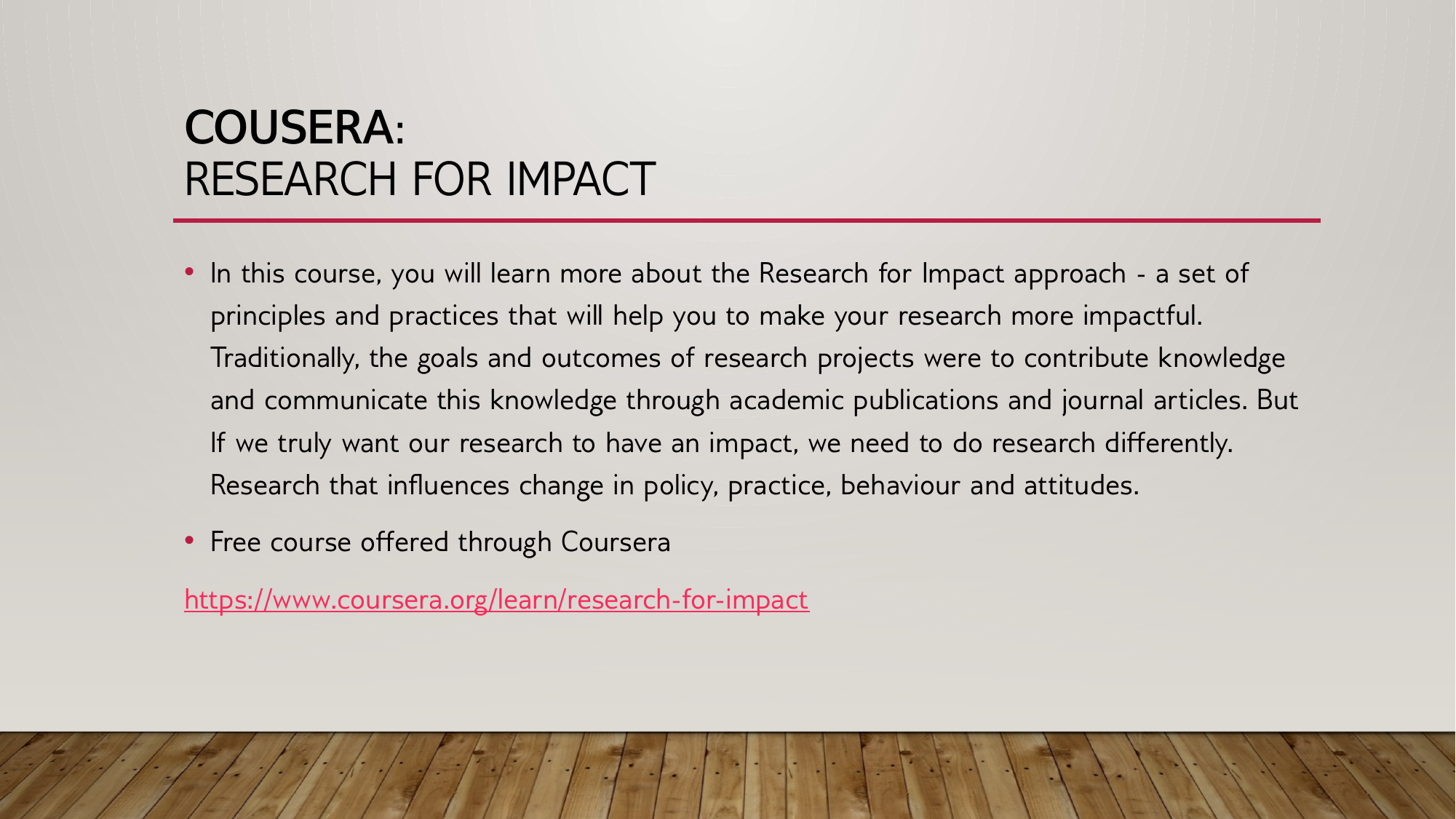

# Cousera: Research for impact
In this course, you will learn more about the Research for Impact approach - a set of principles and practices that will help you to make your research more impactful. Traditionally, the goals and outcomes of research projects were to contribute knowledge and communicate this knowledge through academic publications and journal articles. But If we truly want our research to have an impact, we need to do research differently. Research that influences change in policy, practice, behaviour and attitudes.
Free course offered through Coursera
https://www.coursera.org/learn/research-for-impact